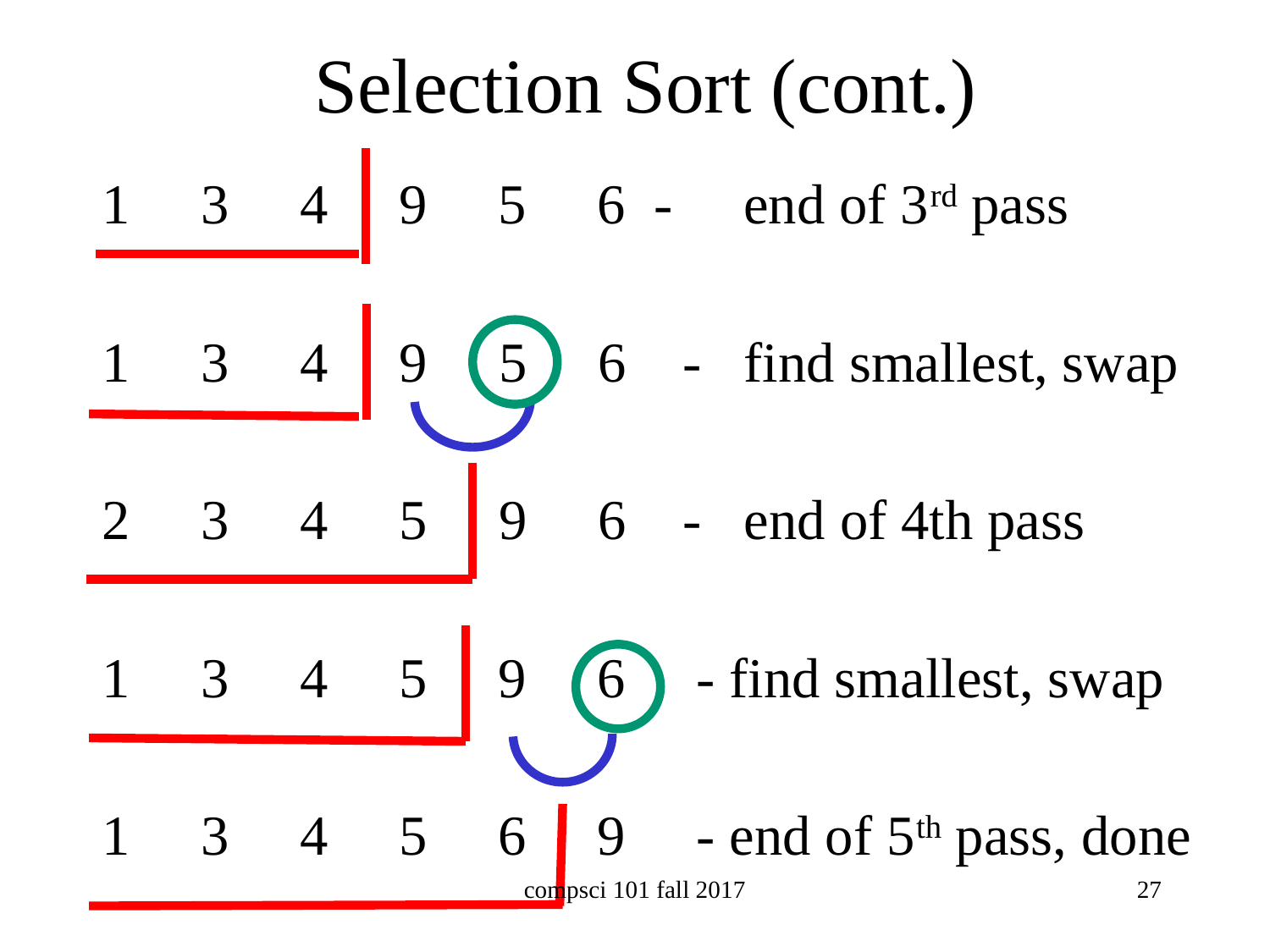

# Selection Sort (cont.)
1     3     4     9     5     6  -     end of 3rd pass

  3     4     9     5     6    -   find smallest, swap

  3     4     5     9     6    -   end of 4th pass

1     3     4     5     9     6     - find smallest, swap

1     3     4     5     6     9     - end of 5th pass, done

compsci 101 fall 2017
27